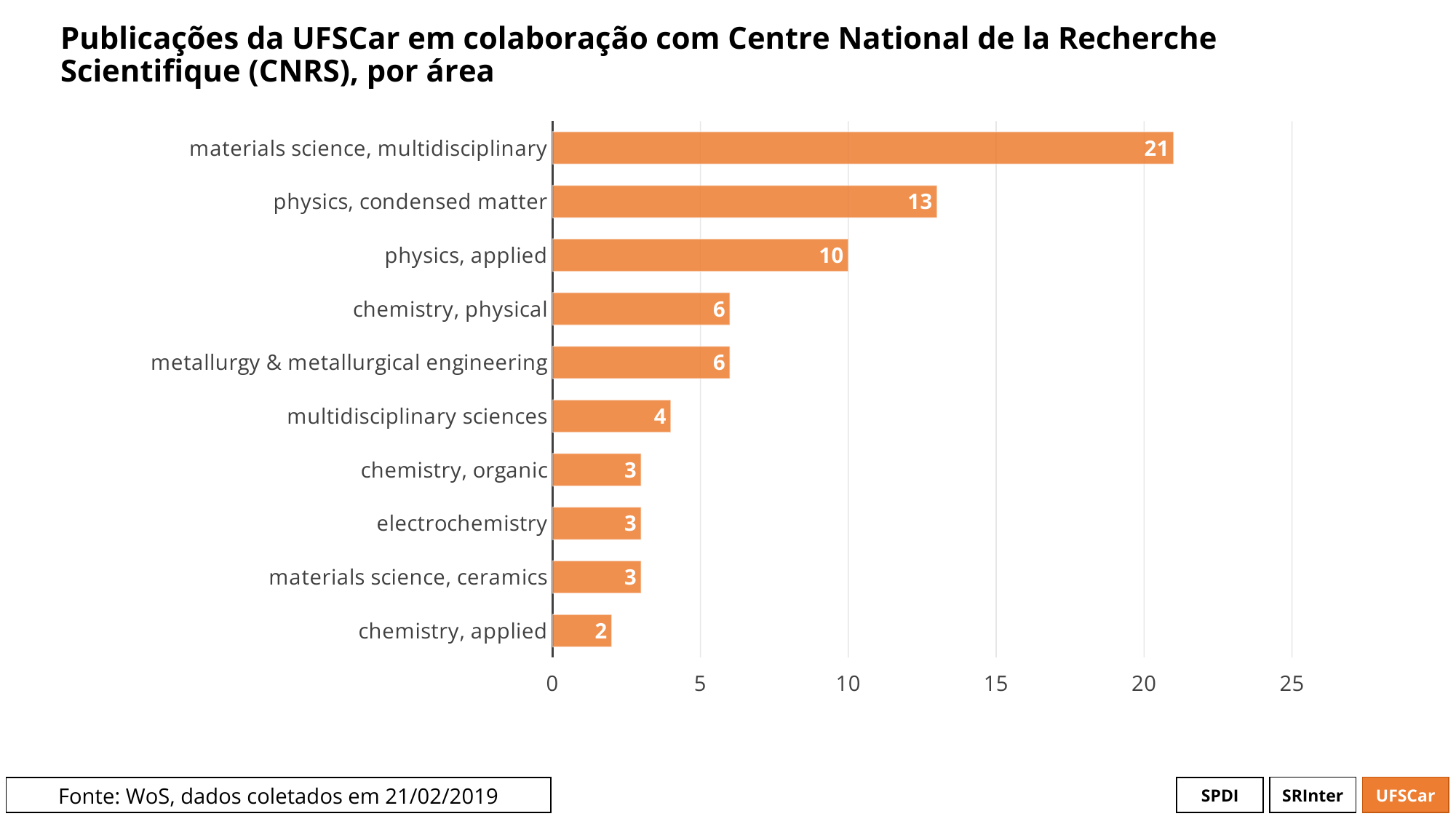

# Publicações da UFSCar em colaboração com Centre National de la Recherche Scientifique (CNRS), por área

### Chart

| Category | # Records |
|---|---|
| materials science, multidisciplinary | 21.0 |
| physics, condensed matter | 13.0 |
| physics, applied | 10.0 |
| chemistry, physical | 6.0 |
| metallurgy & metallurgical engineering | 6.0 |
| multidisciplinary sciences | 4.0 |
| chemistry, organic | 3.0 |
| electrochemistry | 3.0 |
| materials science, ceramics | 3.0 |
| chemistry, applied | 2.0 |